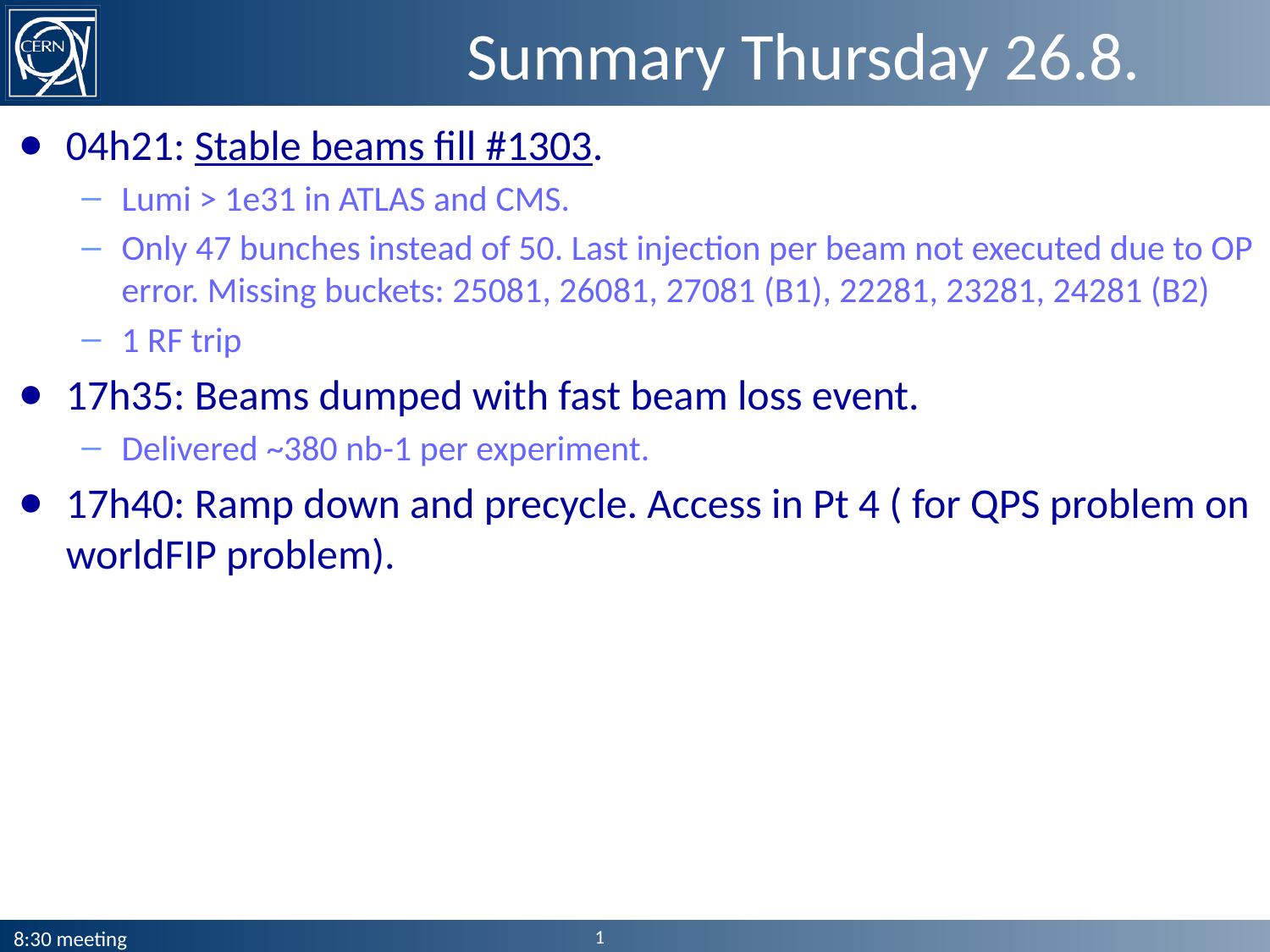

# Summary Thursday 26.8.
04h21: Stable beams fill #1303.
Lumi > 1e31 in ATLAS and CMS.
Only 47 bunches instead of 50. Last injection per beam not executed due to OP error. Missing buckets: 25081, 26081, 27081 (B1), 22281, 23281, 24281 (B2)
1 RF trip
17h35: Beams dumped with fast beam loss event.
Delivered ~380 nb-1 per experiment.
17h40: Ramp down and precycle. Access in Pt 4 ( for QPS problem on worldFIP problem).

1
8:30 meeting